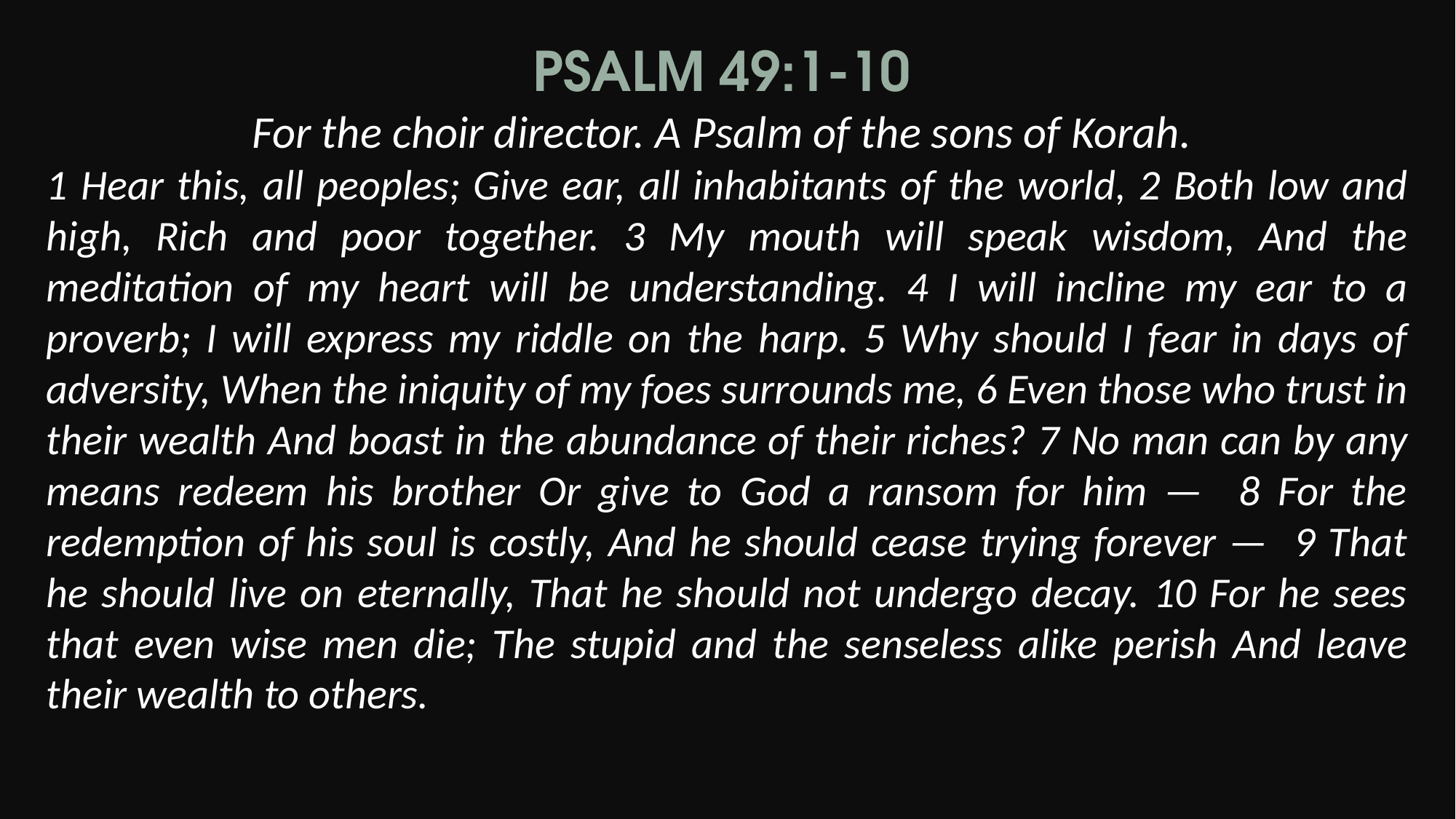

Psalm 49:1-10
For the choir director. A Psalm of the sons of Korah.
1 Hear this, all peoples; Give ear, all inhabitants of the world, 2 Both low and high, Rich and poor together. 3 My mouth will speak wisdom, And the meditation of my heart will be understanding. 4 I will incline my ear to a proverb; I will express my riddle on the harp. 5 Why should I fear in days of adversity, When the iniquity of my foes surrounds me, 6 Even those who trust in their wealth And boast in the abundance of their riches? 7 No man can by any means redeem his brother Or give to God a ransom for him —  8 For the redemption of his soul is costly, And he should cease trying forever —  9 That he should live on eternally, That he should not undergo decay. 10 For he sees that even wise men die; The stupid and the senseless alike perish And leave their wealth to others.